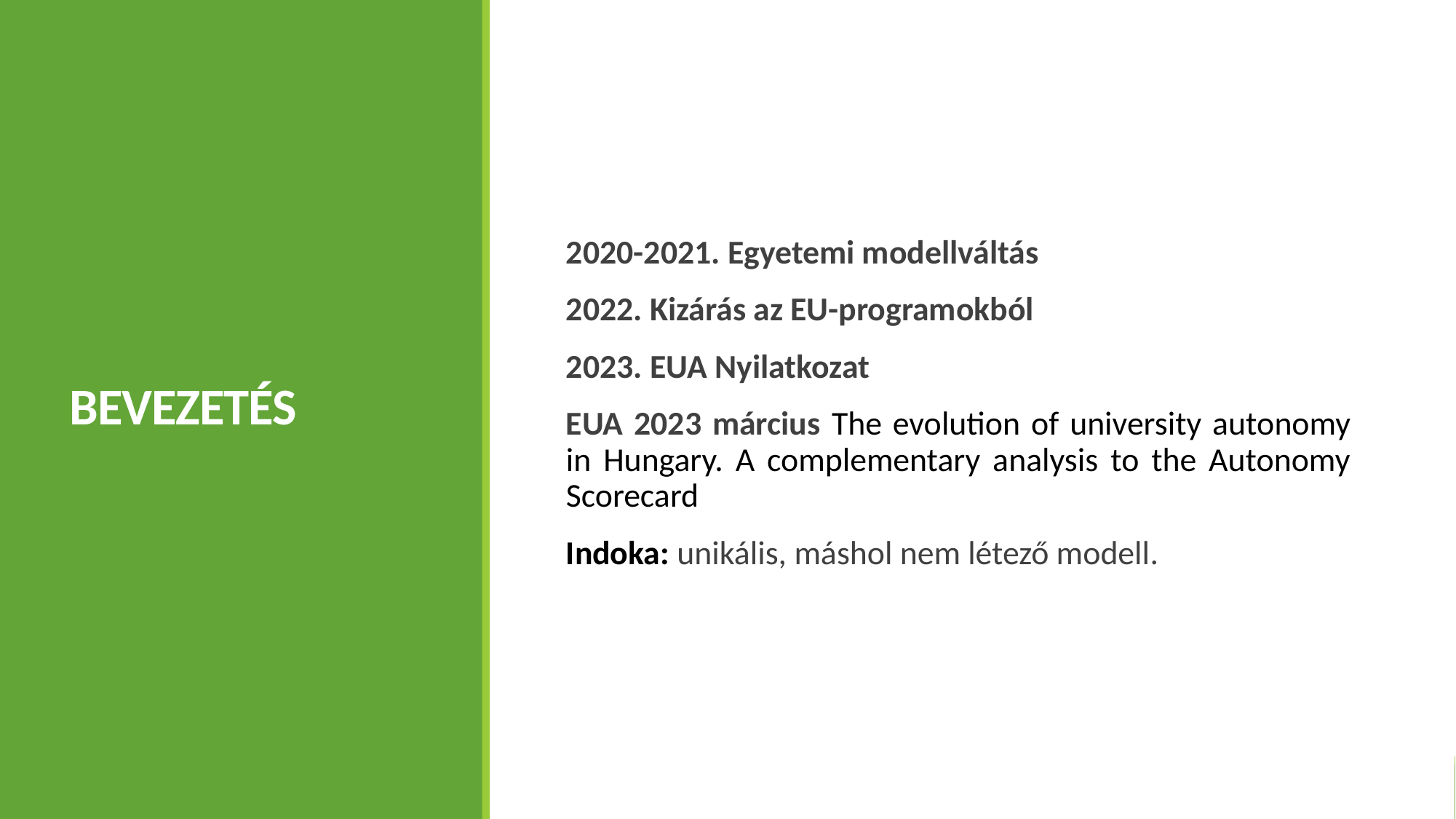

2020-2021. Egyetemi modellváltás
2022. Kizárás az EU-programokból
2023. EUA Nyilatkozat
EUA 2023 március The evolution of university autonomy in Hungary. A complementary analysis to the Autonomy Scorecard
Indoka: unikális, máshol nem létező modell.
# Bevezetés